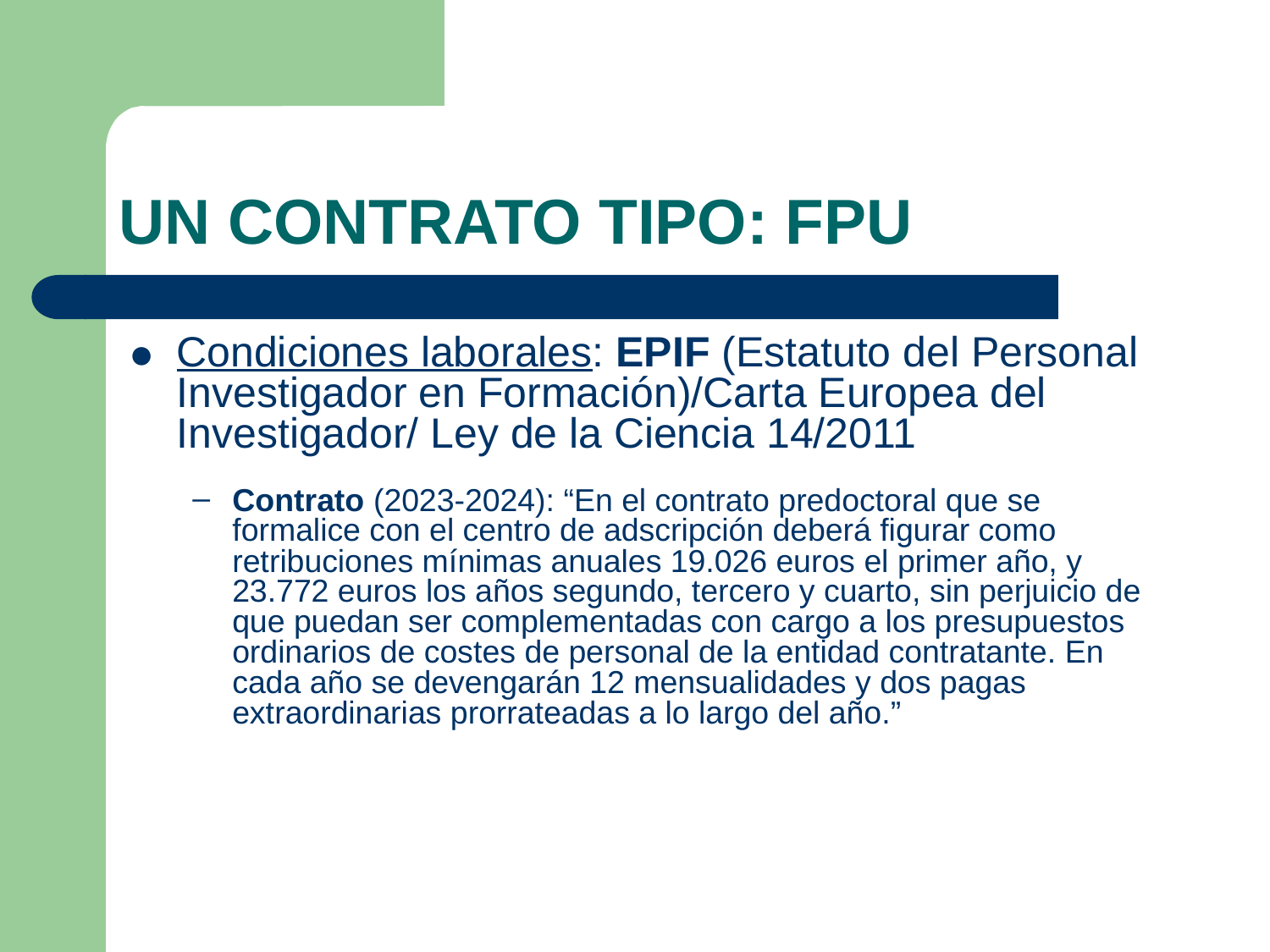

# UN CONTRATO TIPO: FPU
Condiciones laborales: EPIF (Estatuto del Personal Investigador en Formación)/Carta Europea del Investigador/ Ley de la Ciencia 14/2011

Contrato (2023-2024): “En el contrato predoctoral que se formalice con el centro de adscripción deberá figurar como retribuciones mínimas anuales 19.026 euros el primer año, y 23.772 euros los años segundo, tercero y cuarto, sin perjuicio de que puedan ser complementadas con cargo a los presupuestos ordinarios de costes de personal de la entidad contratante. En cada año se devengarán 12 mensualidades y dos pagas extraordinarias prorrateadas a lo largo del año.”